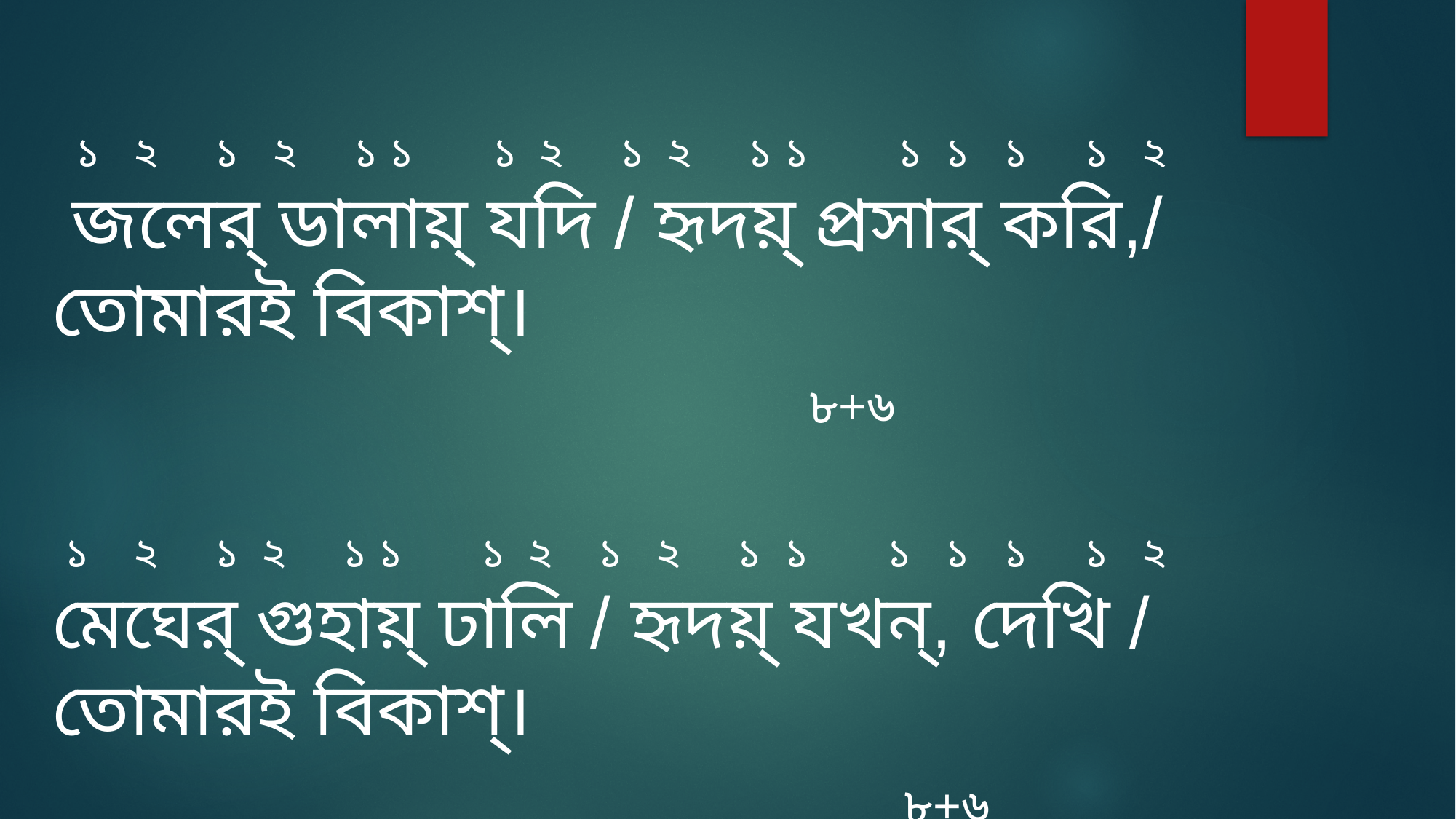

১   ২     ১   ২     ১ ১       ১  ২     ১  ২     ১ ১        ১  ১   ১     ১   ২
 জলের্‌ ডালায়্‌ যদি / হৃদয়্‌ প্রসার্‌ করি,/ তোমারই বিকাশ্‌।
                                        ৮+৬

 ১    ২     ১  ২     ১ ১       ১  ২    ১   ২     ১  ১       ১   ১   ১     ১   ২
মেঘের্‌ গুহায়্‌ ঢালি / হৃদয়্‌ যখন্‌, দেখি / তোমারই বিকাশ্‌।
                                             ৮+৬

  তো  মা  রি
  রি  দ  য়